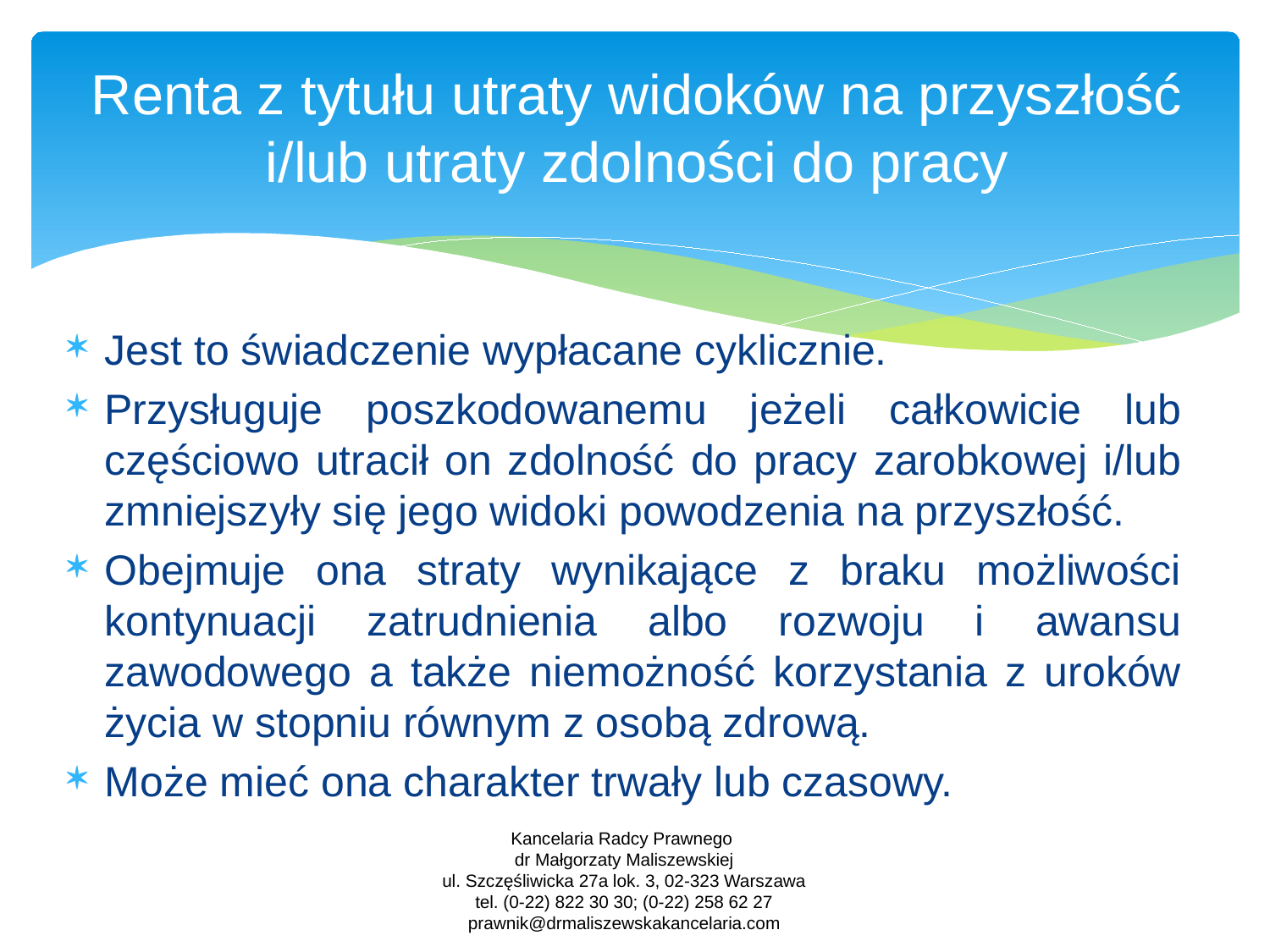

# Renta z tytułu utraty widoków na przyszłość i/lub utraty zdolności do pracy
Jest to świadczenie wypłacane cyklicznie.
Przysługuje poszkodowanemu jeżeli całkowicie lub częściowo utracił on zdolność do pracy zarobkowej i/lub zmniejszyły się jego widoki powodzenia na przyszłość.
Obejmuje ona straty wynikające z braku możliwości kontynuacji zatrudnienia albo rozwoju i awansu zawodowego a także niemożność korzystania z uroków życia w stopniu równym z osobą zdrową.
Może mieć ona charakter trwały lub czasowy.

Kancelaria Radcy Prawnego
dr Małgorzaty Maliszewskiej
ul. Szczęśliwicka 27a lok. 3, 02-323 Warszawa
tel. (0-22) 822 30 30; (0-22) 258 62 27
prawnik@drmaliszewskakancelaria.com